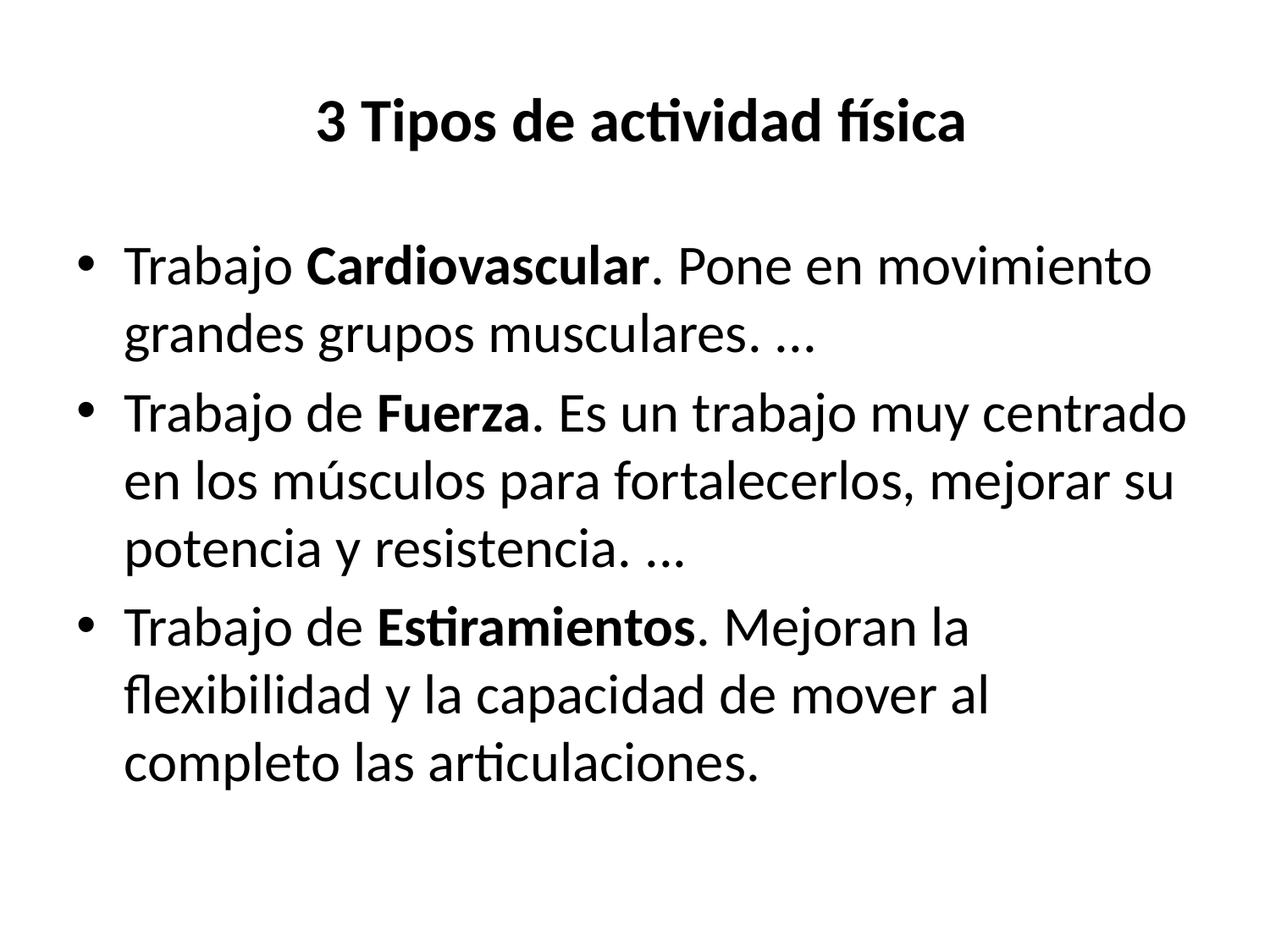

# 3 Tipos de actividad física
Trabajo Cardiovascular. Pone en movimiento grandes grupos musculares. ...
Trabajo de Fuerza. Es un trabajo muy centrado en los músculos para fortalecerlos, mejorar su potencia y resistencia. ...
Trabajo de Estiramientos. Mejoran la flexibilidad y la capacidad de mover al completo las articulaciones.